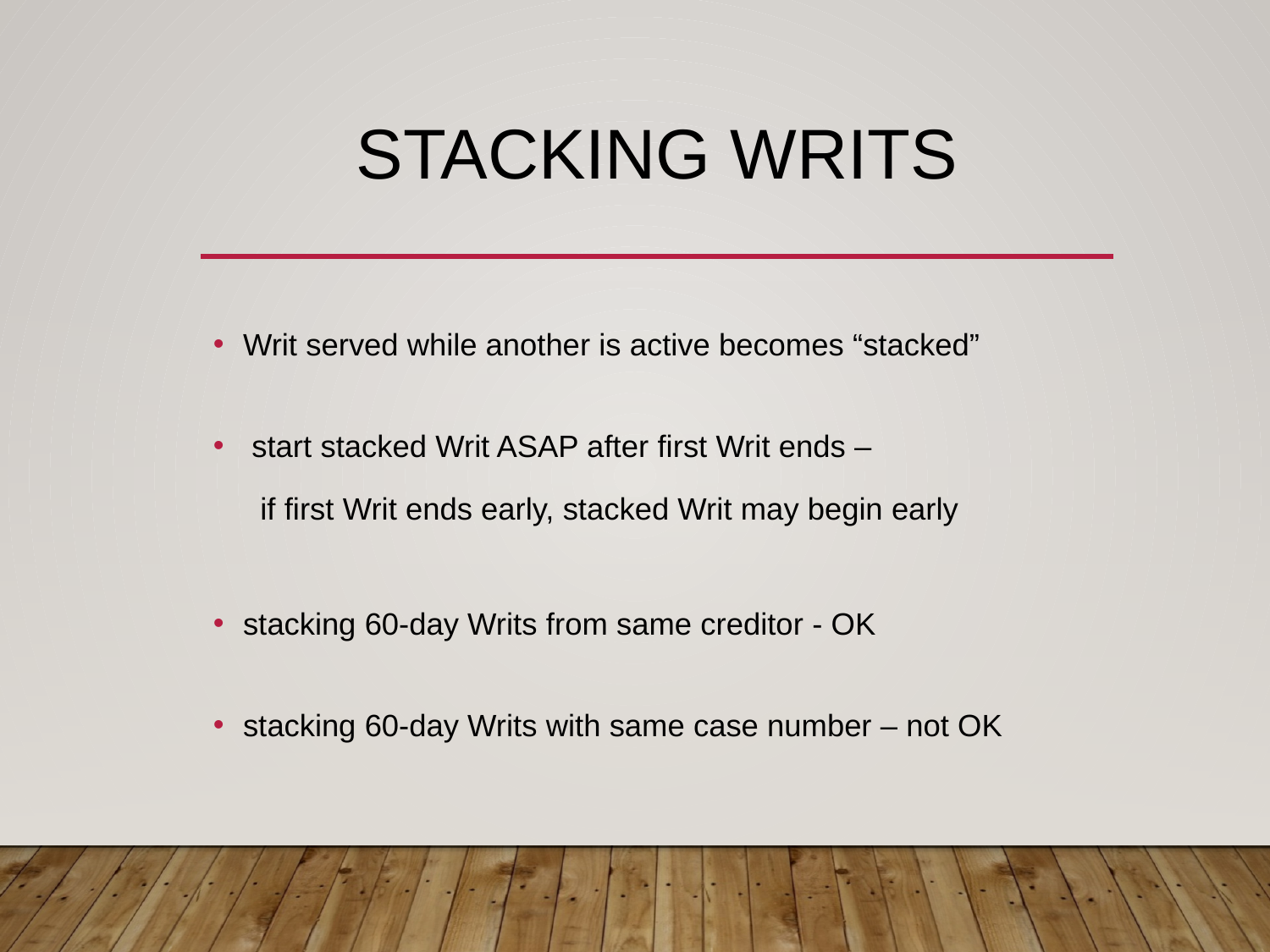

# STACKING WRITS

Writ served while another is active becomes “stacked”
 start stacked Writ ASAP after first Writ ends –
  if first Writ ends early, stacked Writ may begin early

stacking 60-day Writs from same creditor - OK
stacking 60-day Writs with same case number – not OK